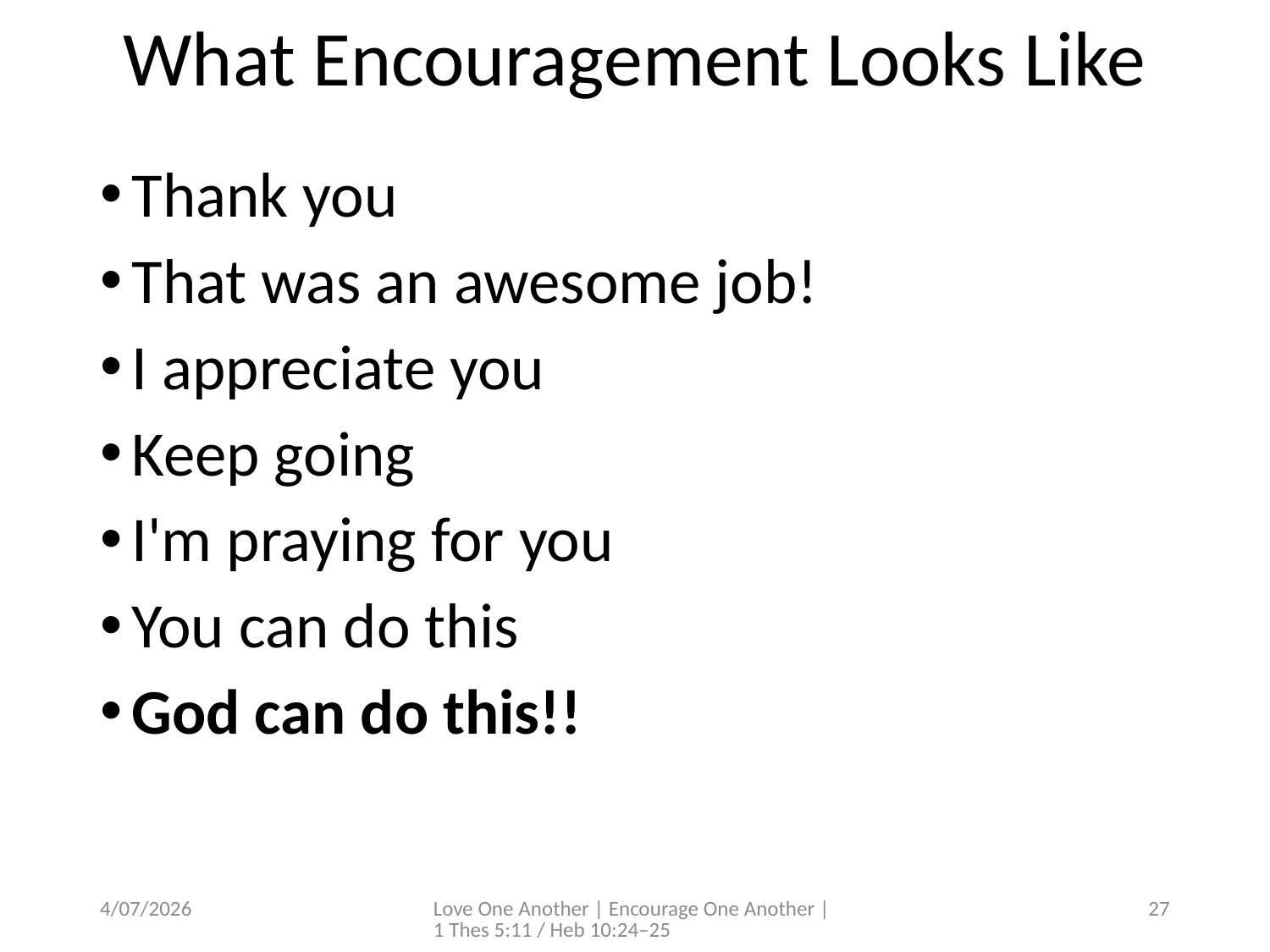

# What Encouragement Looks Like
Thank you
That was an awesome job!
I appreciate you
Keep going
I'm praying for you
You can do this
God can do this!!

4/07/2026
Love One Another | Encourage One Another | 1 Thes 5:11 / Heb 10:24–25
27